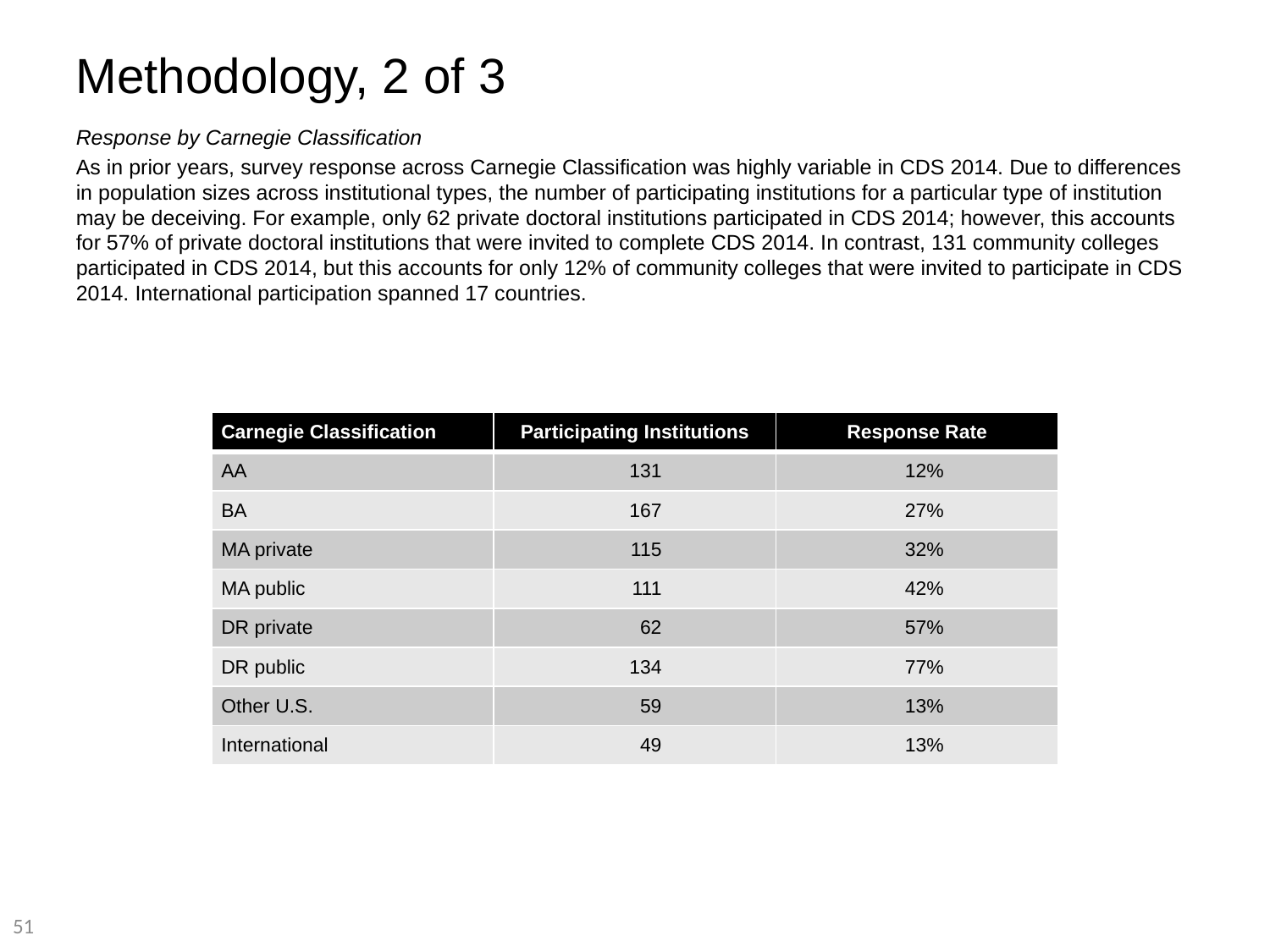

# Methodology, 2 of 3
Response by Carnegie Classification
As in prior years, survey response across Carnegie Classification was highly variable in CDS 2014. Due to differences in population sizes across institutional types, the number of participating institutions for a particular type of institution may be deceiving. For example, only 62 private doctoral institutions participated in CDS 2014; however, this accounts for 57% of private doctoral institutions that were invited to complete CDS 2014. In contrast, 131 community colleges participated in CDS 2014, but this accounts for only 12% of community colleges that were invited to participate in CDS 2014. International participation spanned 17 countries.
| Carnegie Classification | Participating Institutions | Response Rate |
| --- | --- | --- |
| AA | 131 | 12% |
| BA | 167 | 27% |
| MA private | 115 | 32% |
| MA public | 111 | 42% |
| DR private | 62 | 57% |
| DR public | 134 | 77% |
| Other U.S. | 59 | 13% |
| International | 49 | 13% |